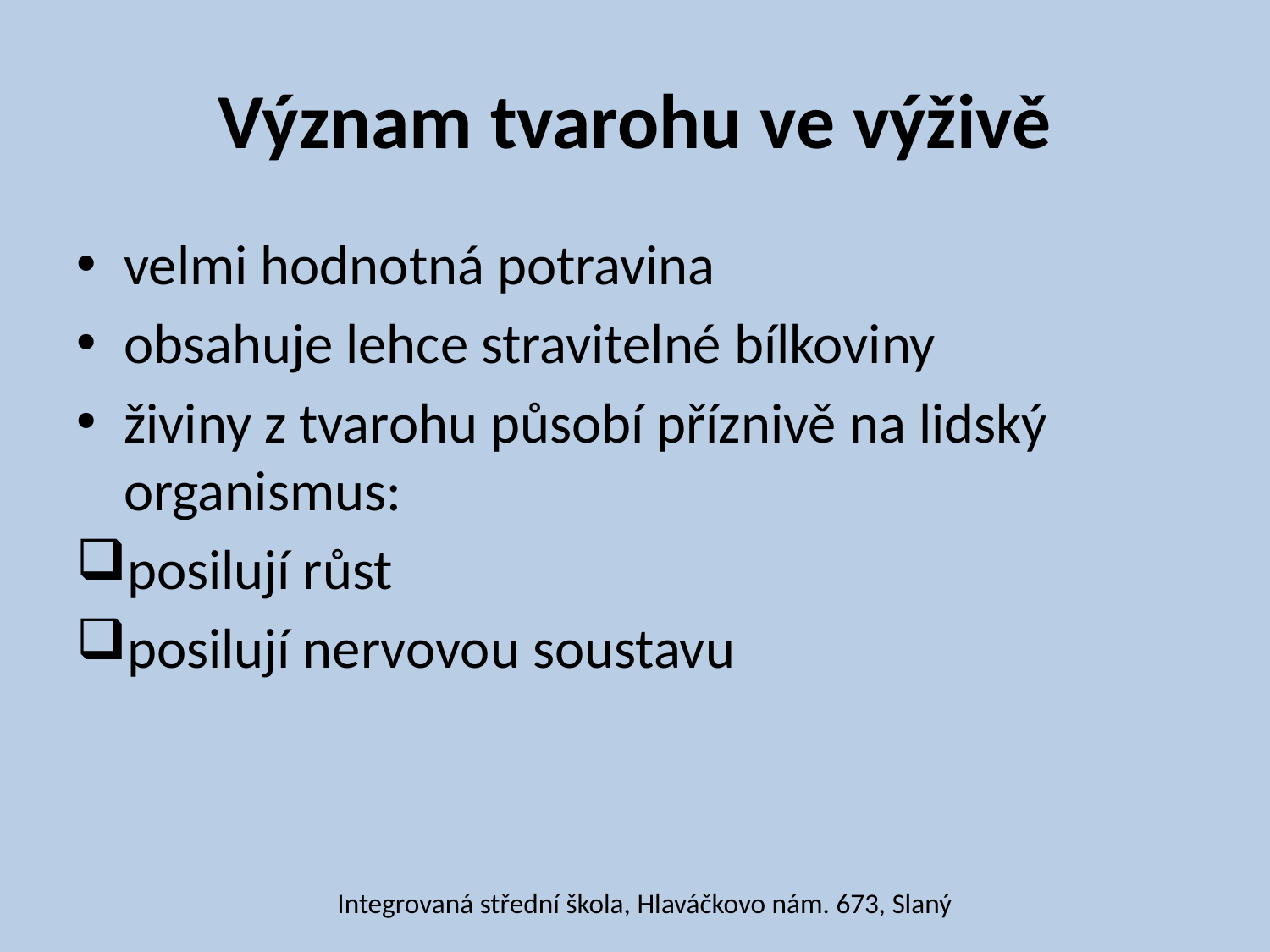

# Význam tvarohu ve výživě
velmi hodnotná potravina
obsahuje lehce stravitelné bílkoviny
živiny z tvarohu působí příznivě na lidský organismus:
posilují růst
posilují nervovou soustavu
Integrovaná střední škola, Hlaváčkovo nám. 673, Slaný